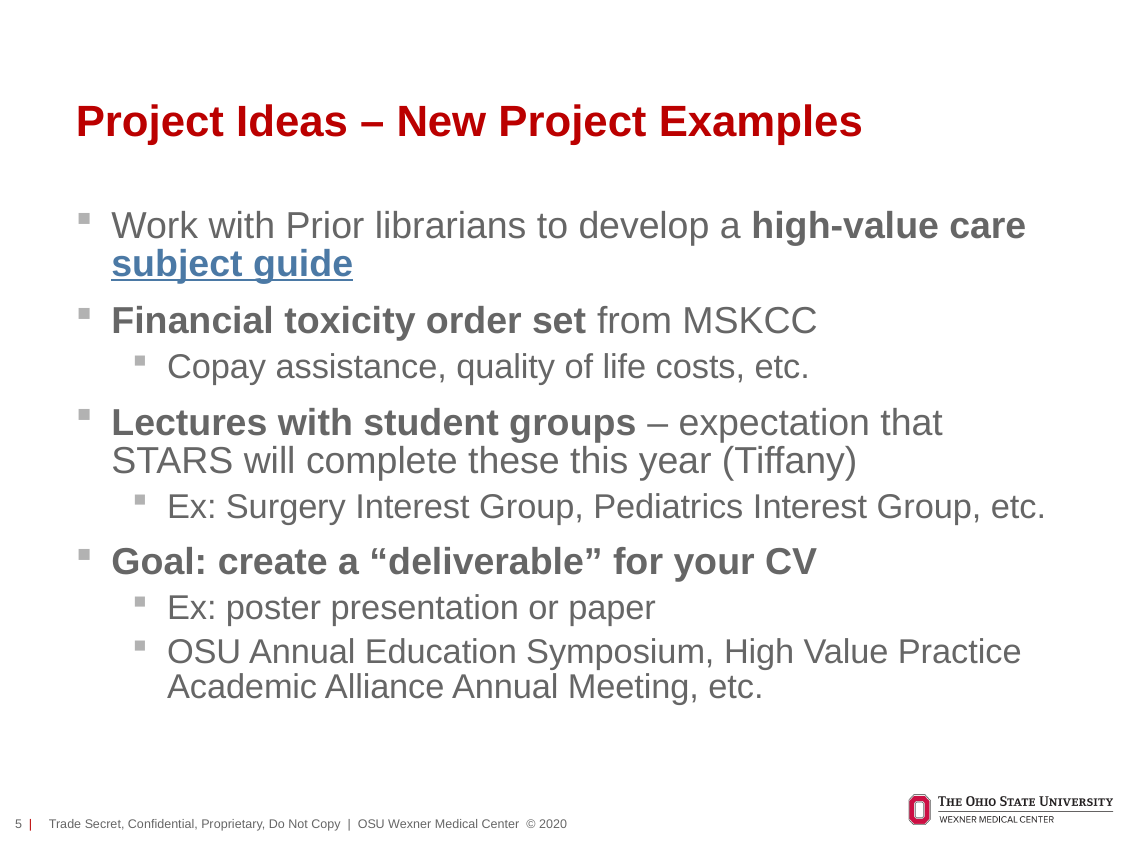

# Project Ideas – New Project Examples
Work with Prior librarians to develop a high-value care subject guide
Financial toxicity order set from MSKCC
Copay assistance, quality of life costs, etc.
Lectures with student groups – expectation that STARS will complete these this year (Tiffany)
Ex: Surgery Interest Group, Pediatrics Interest Group, etc.
Goal: create a “deliverable” for your CV
Ex: poster presentation or paper
OSU Annual Education Symposium, High Value Practice Academic Alliance Annual Meeting, etc.

5  |
Trade Secret, Confidential, Proprietary, Do Not Copy  |  OSU Wexner Medical Center  © 2020